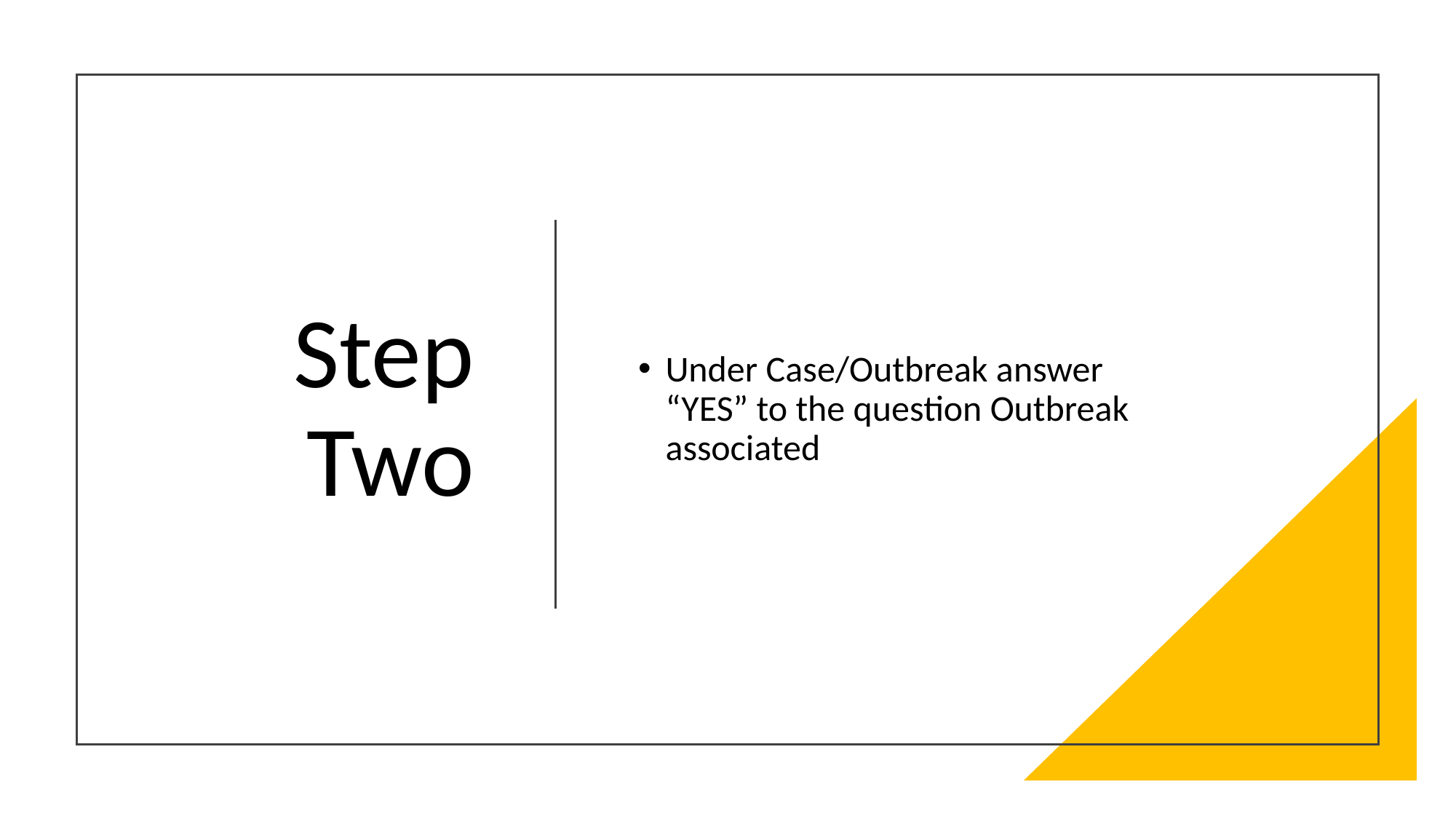

# Step Two
Under Case/Outbreak answer “YES” to the question Outbreak associated